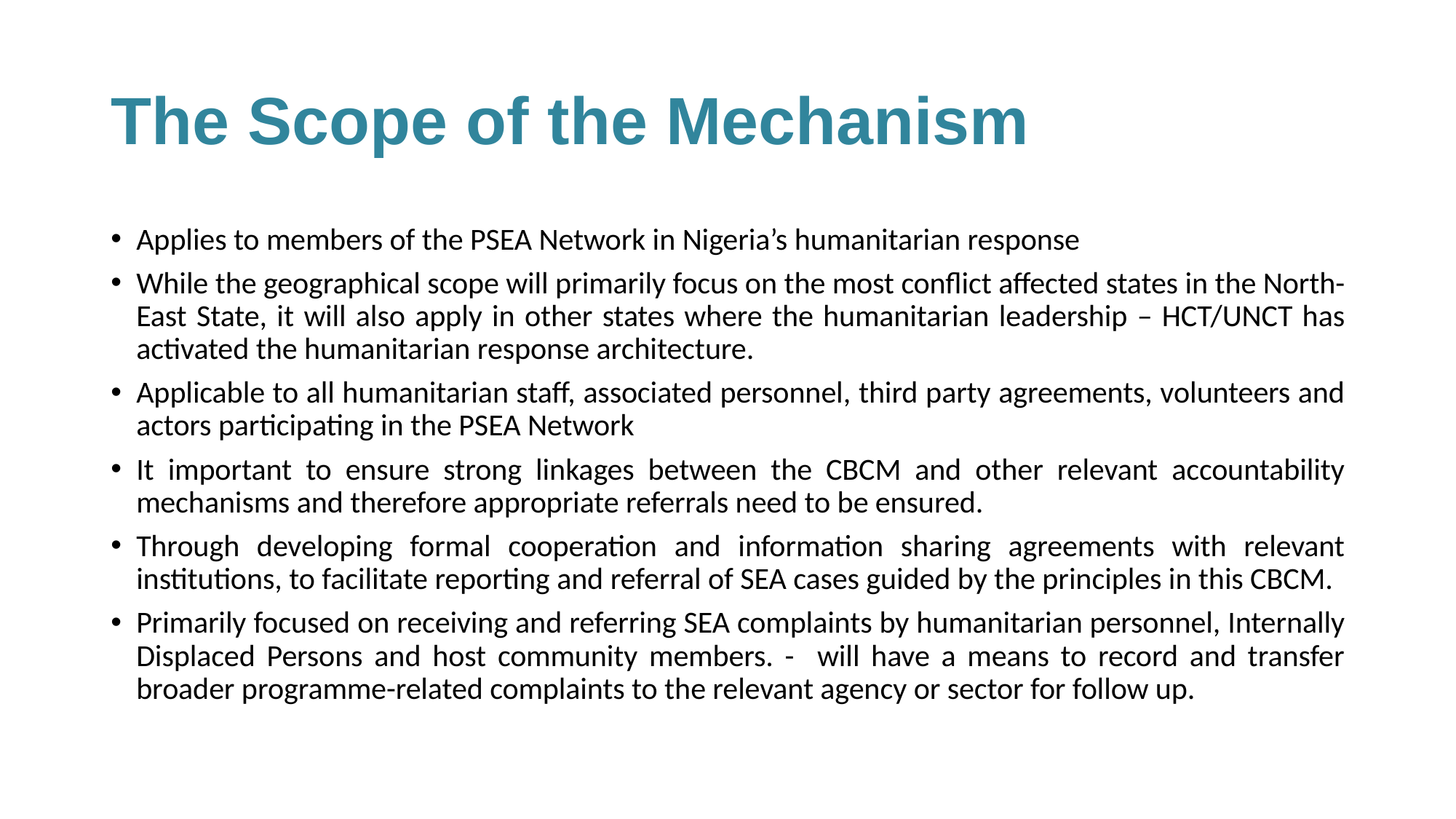

# The Scope of the Mechanism
Applies to members of the PSEA Network in Nigeria’s humanitarian response
While the geographical scope will primarily focus on the most conflict affected states in the North-East State, it will also apply in other states where the humanitarian leadership – HCT/UNCT has activated the humanitarian response architecture.
Applicable to all humanitarian staff, associated personnel, third party agreements, volunteers and actors participating in the PSEA Network
It important to ensure strong linkages between the CBCM and other relevant accountability mechanisms and therefore appropriate referrals need to be ensured.
Through developing formal cooperation and information sharing agreements with relevant institutions, to facilitate reporting and referral of SEA cases guided by the principles in this CBCM.
Primarily focused on receiving and referring SEA complaints by humanitarian personnel, Internally Displaced Persons and host community members. -  will have a means to record and transfer broader programme-related complaints to the relevant agency or sector for follow up.